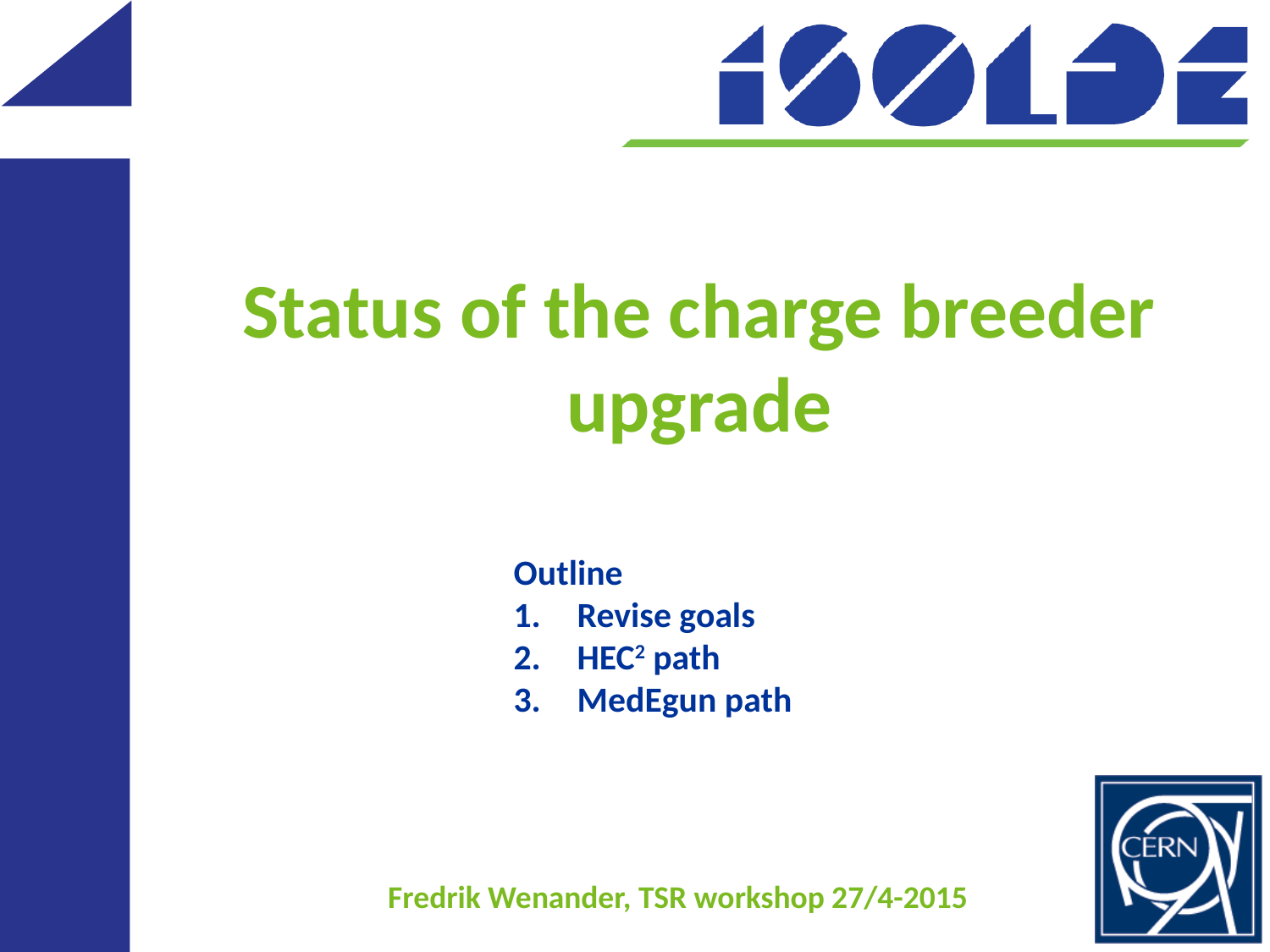

# Status of the charge breeder upgrade
Outline
Revise goals
HEC2 path
MedEgun path
Fredrik Wenander, TSR workshop 27/4-2015